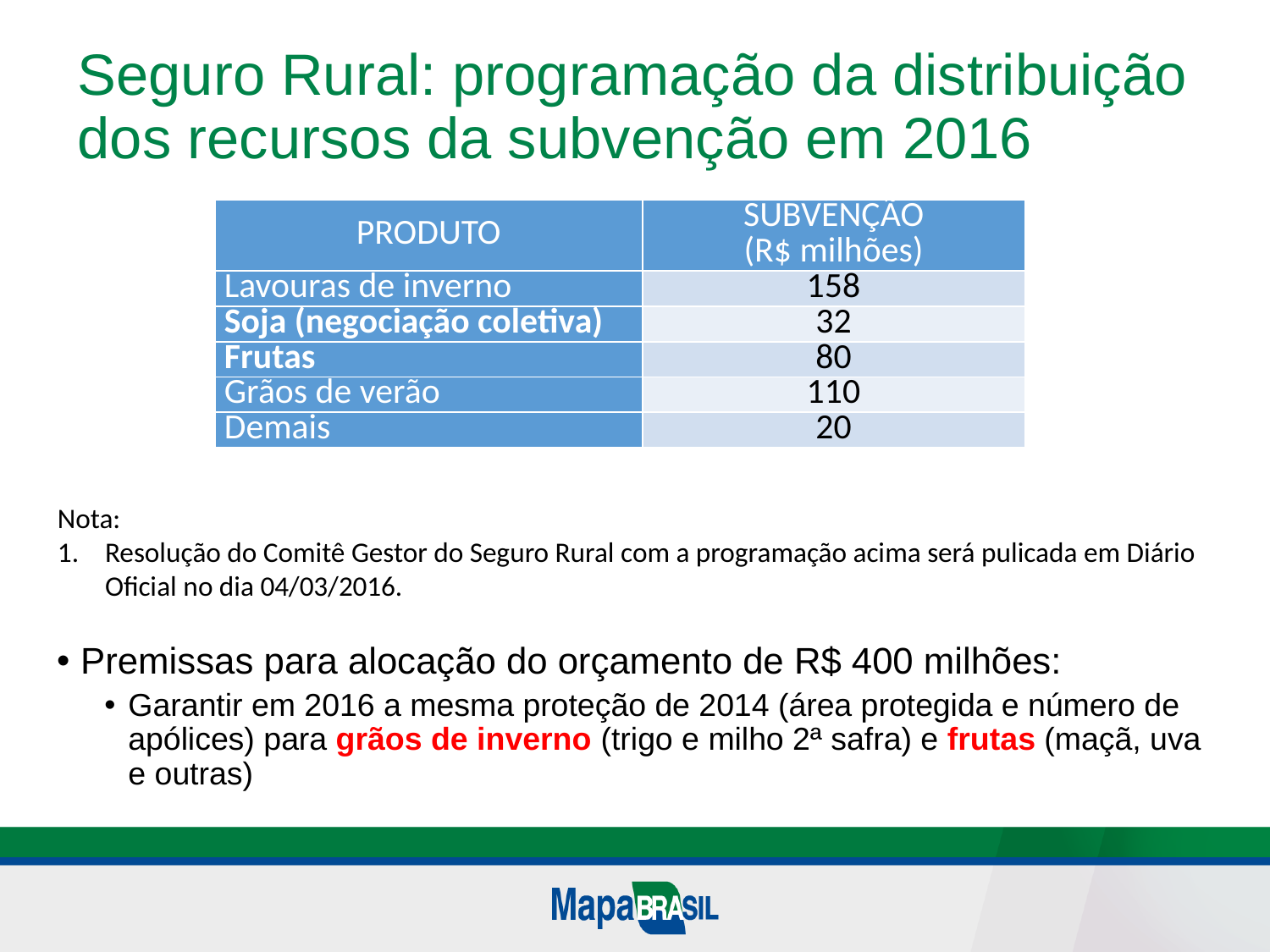

# Seguro Rural: programação da distribuição dos recursos da subvenção em 2016
| PRODUTO | SUBVENÇÃO (R$ milhões) |
| --- | --- |
| Lavouras de inverno | 158 |
| Soja (negociação coletiva) | 32 |
| Frutas | 80 |
| Grãos de verão | 110 |
| Demais | 20 |
Nota:
Resolução do Comitê Gestor do Seguro Rural com a programação acima será pulicada em Diário Oficial no dia 04/03/2016.
Premissas para alocação do orçamento de R$ 400 milhões:
Garantir em 2016 a mesma proteção de 2014 (área protegida e número de apólices) para grãos de inverno (trigo e milho 2ª safra) e frutas (maçã, uva e outras)